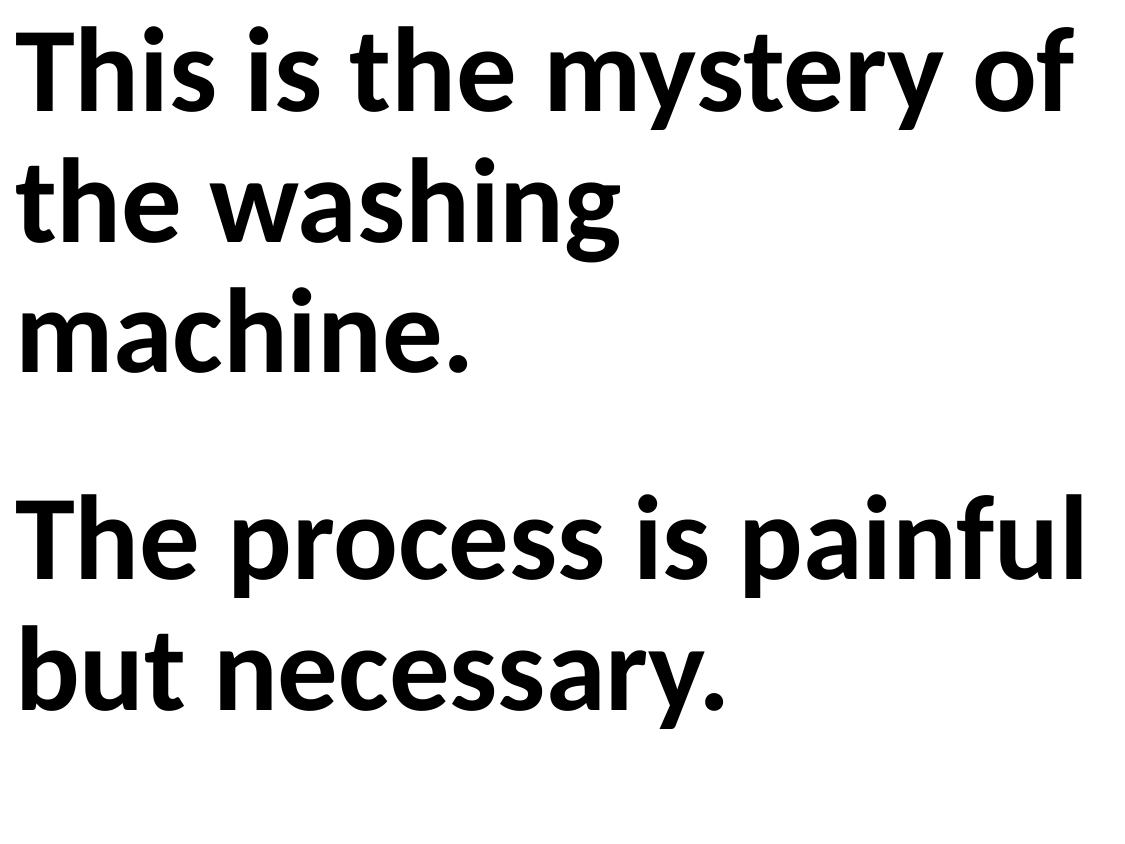

This is the mystery of the washing machine.

The process is painful but necessary.